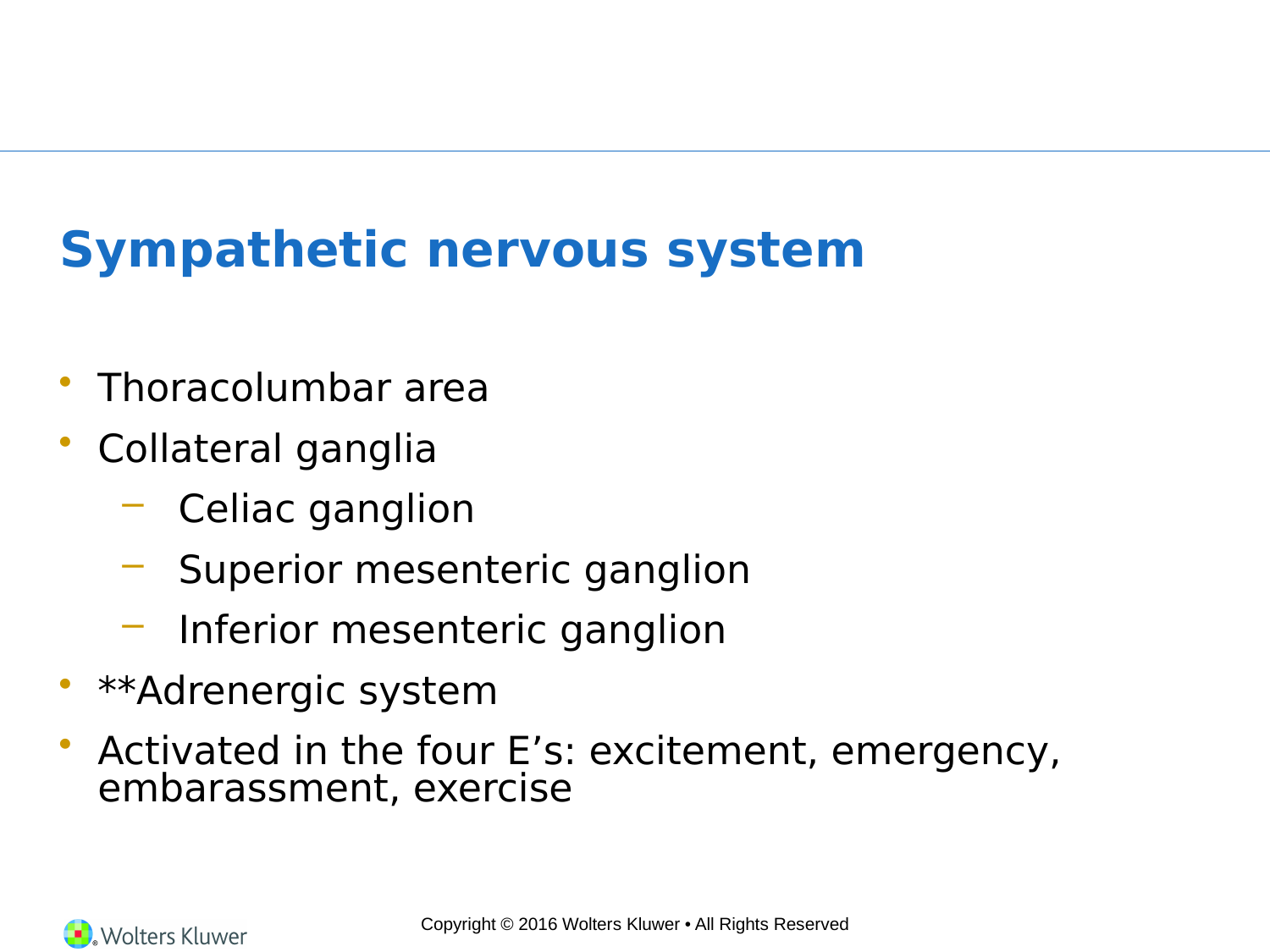

# Sympathetic nervous system
Thoracolumbar area
Collateral ganglia
Celiac ganglion
Superior mesenteric ganglion
Inferior mesenteric ganglion
**Adrenergic system
Activated in the four E’s: excitement, emergency, embarassment, exercise